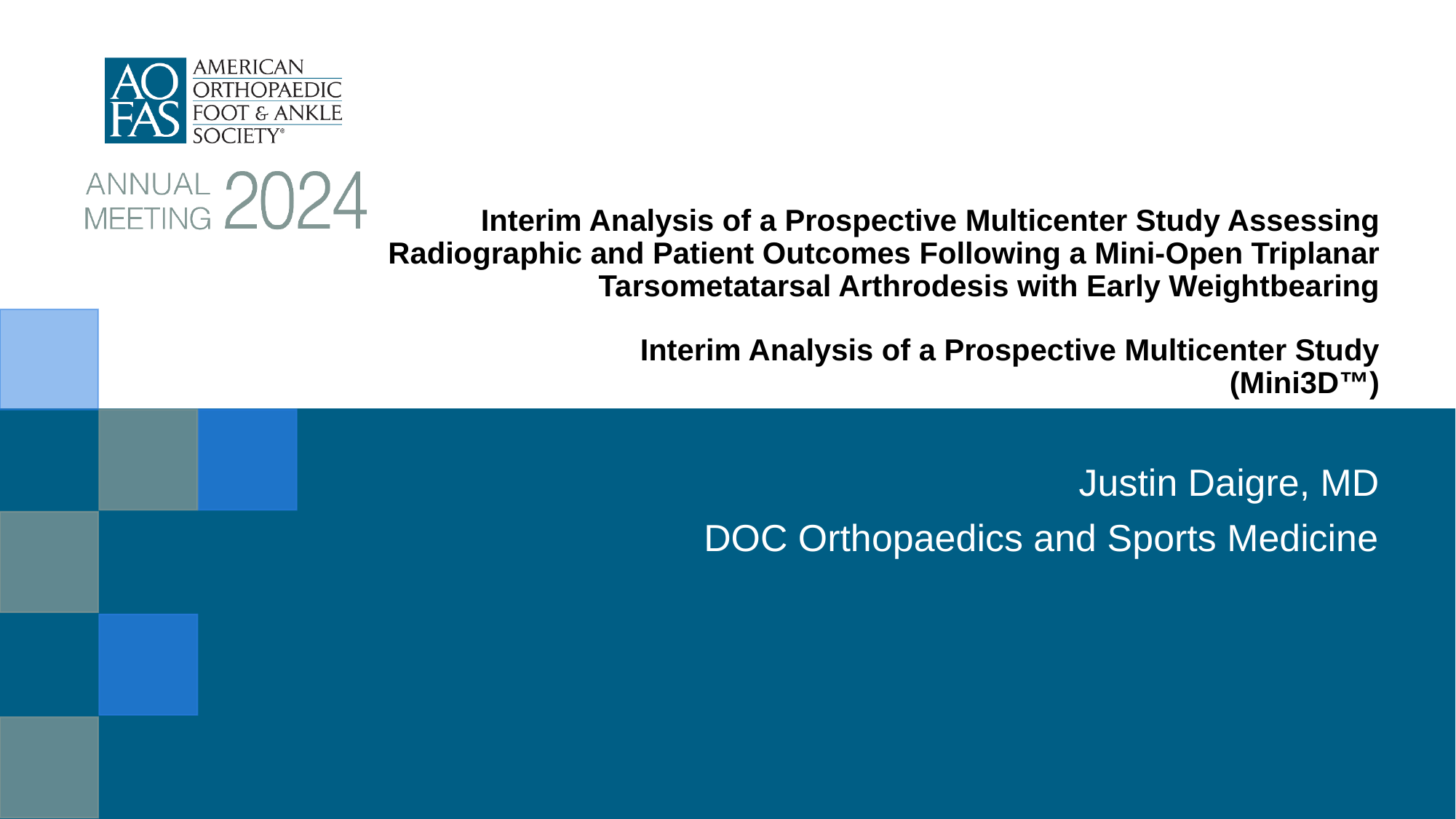

# Interim Analysis of a Prospective Multicenter Study Assessing Radiographic and Patient Outcomes Following a Mini-Open Triplanar Tarsometatarsal Arthrodesis with Early Weightbearing
Interim Analysis of a Prospective Multicenter Study (Mini3D™)
Justin Daigre, MD
DOC Orthopaedics and Sports Medicine